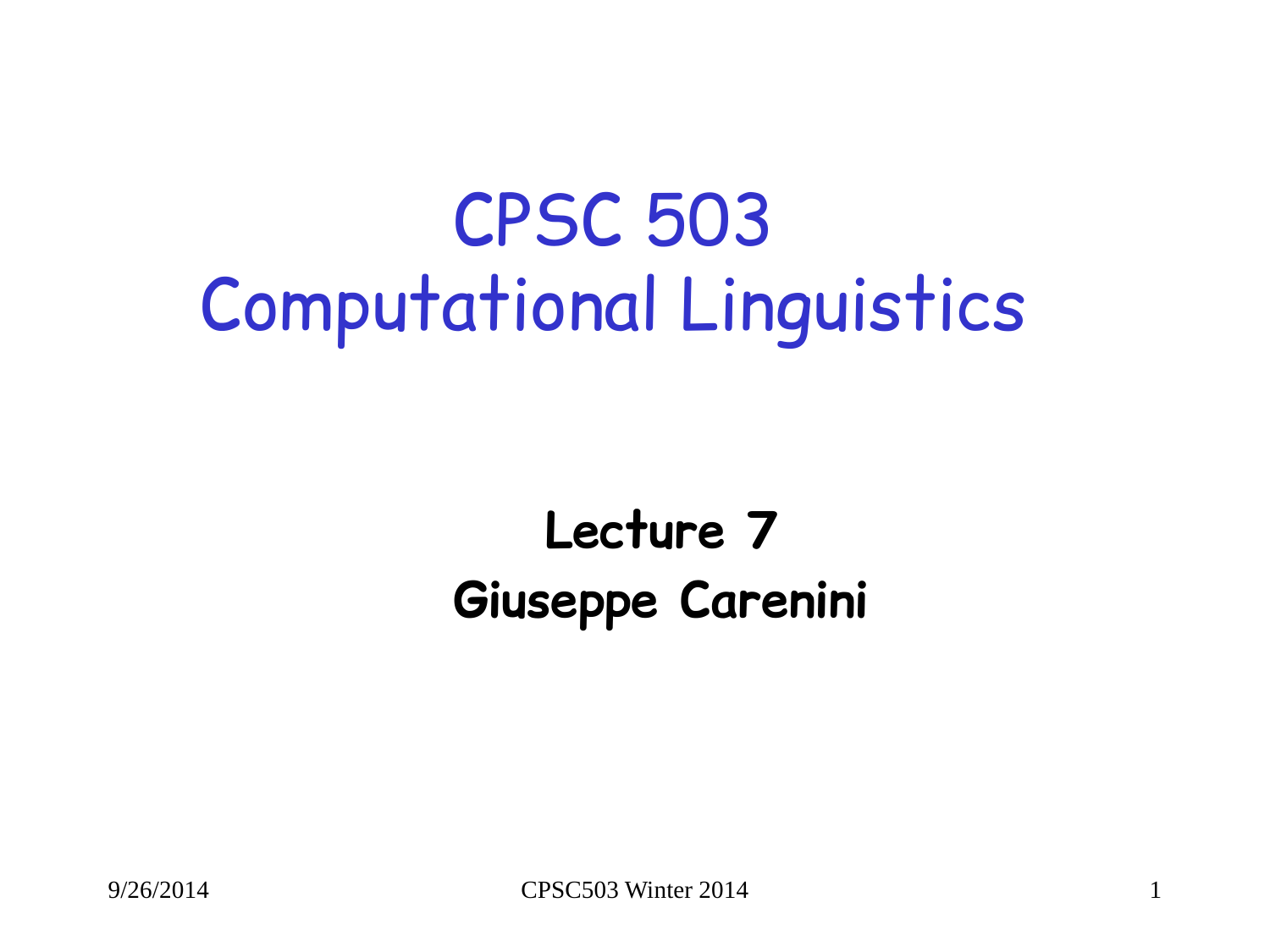

# CPSC 503 Computational Linguistics

Lecture 7
Giuseppe Carenini
9/26/2014
CPSC503 Winter 2014
1